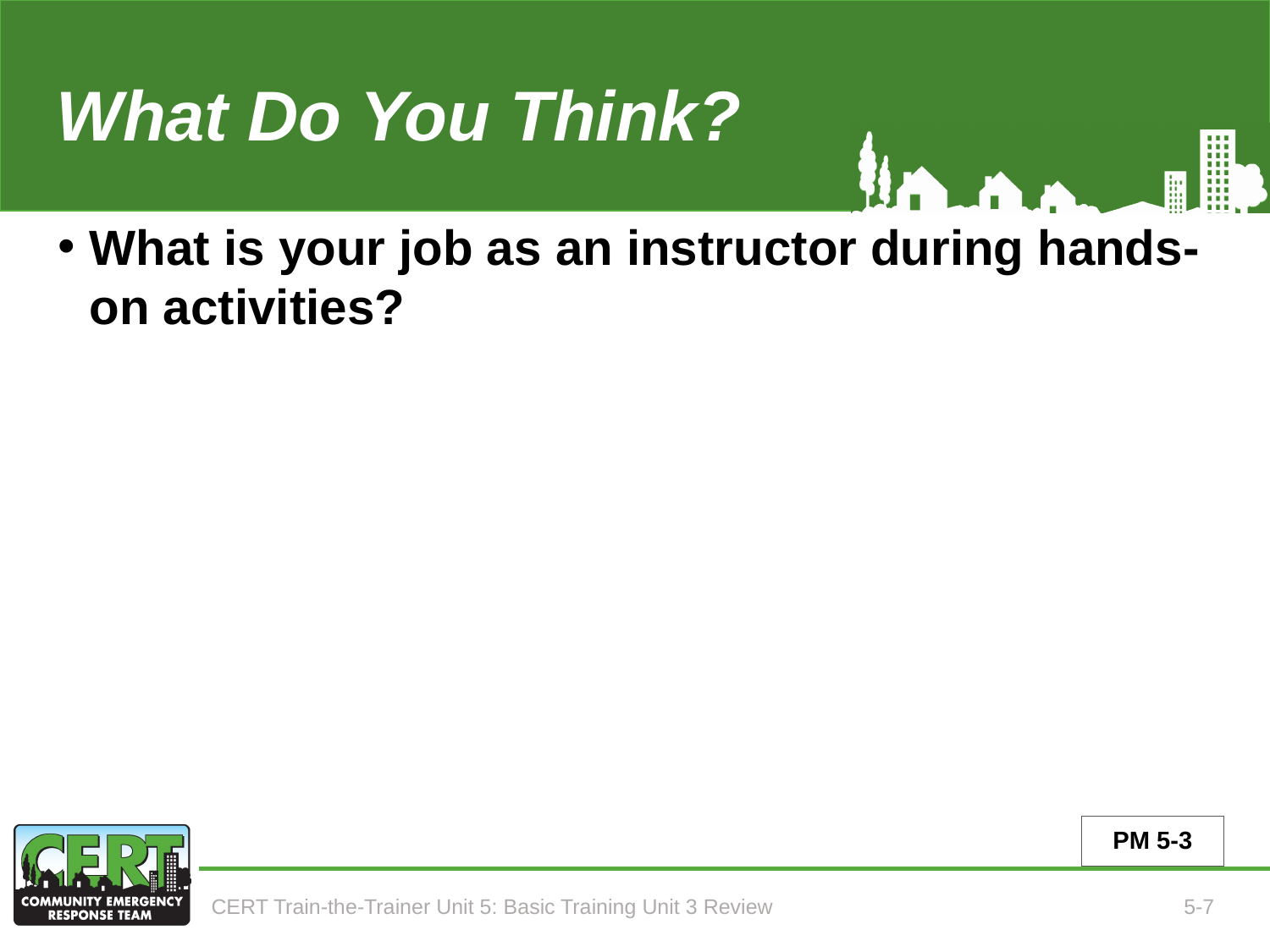

What Do You Think?
# What is your job as an instructor during hands-on activities?
PM 5-3
CERT Train-the-Trainer Unit 5: Basic Training Unit 3 Review
5-7